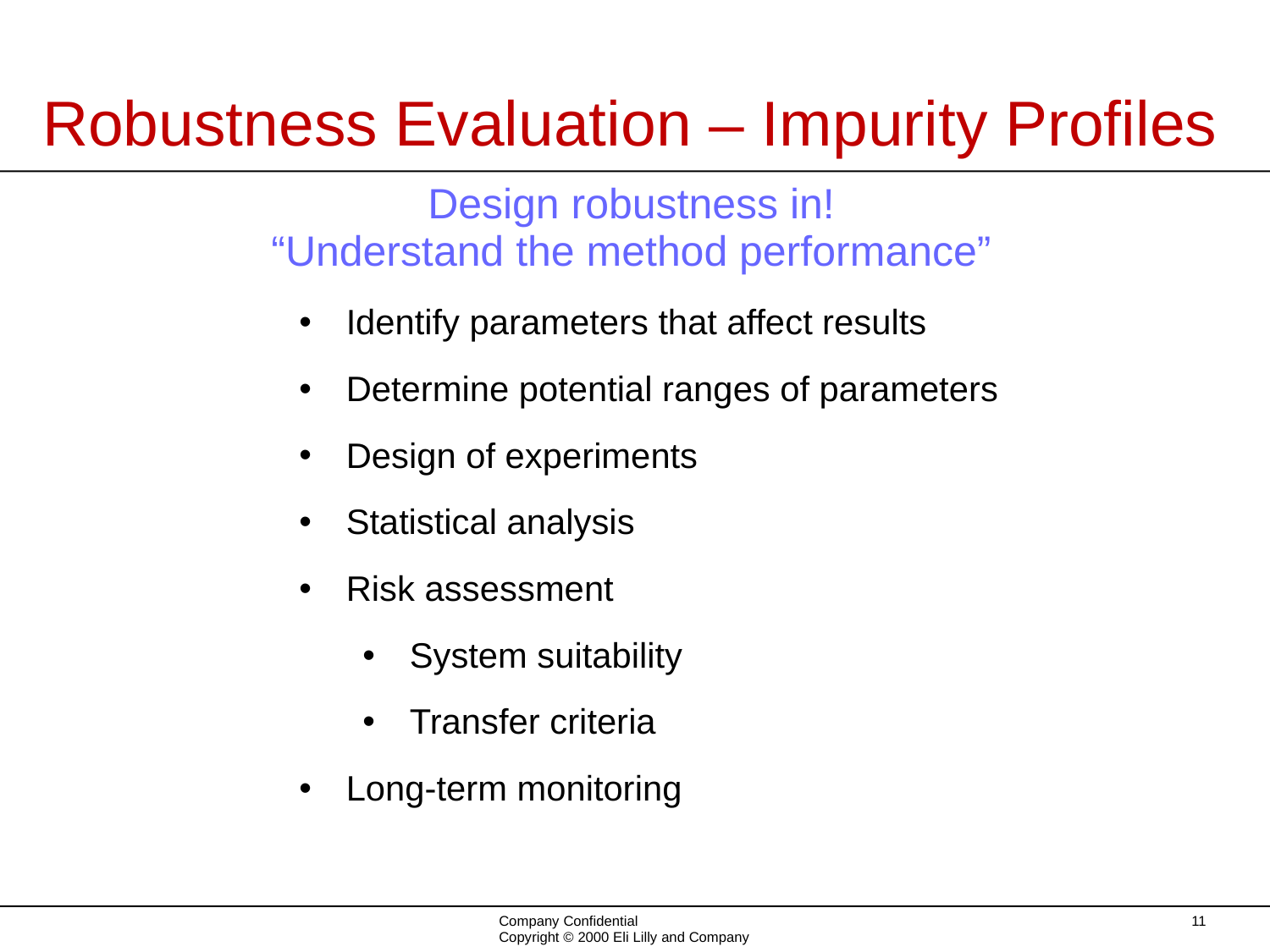

# Robustness Evaluation – Impurity Profiles
Design robustness in!
“Understand the method performance”
Identify parameters that affect results
Determine potential ranges of parameters
Design of experiments
Statistical analysis
Risk assessment
System suitability
Transfer criteria
Long-term monitoring

Company Confidential
Copyright © 2000 Eli Lilly and Company
 11